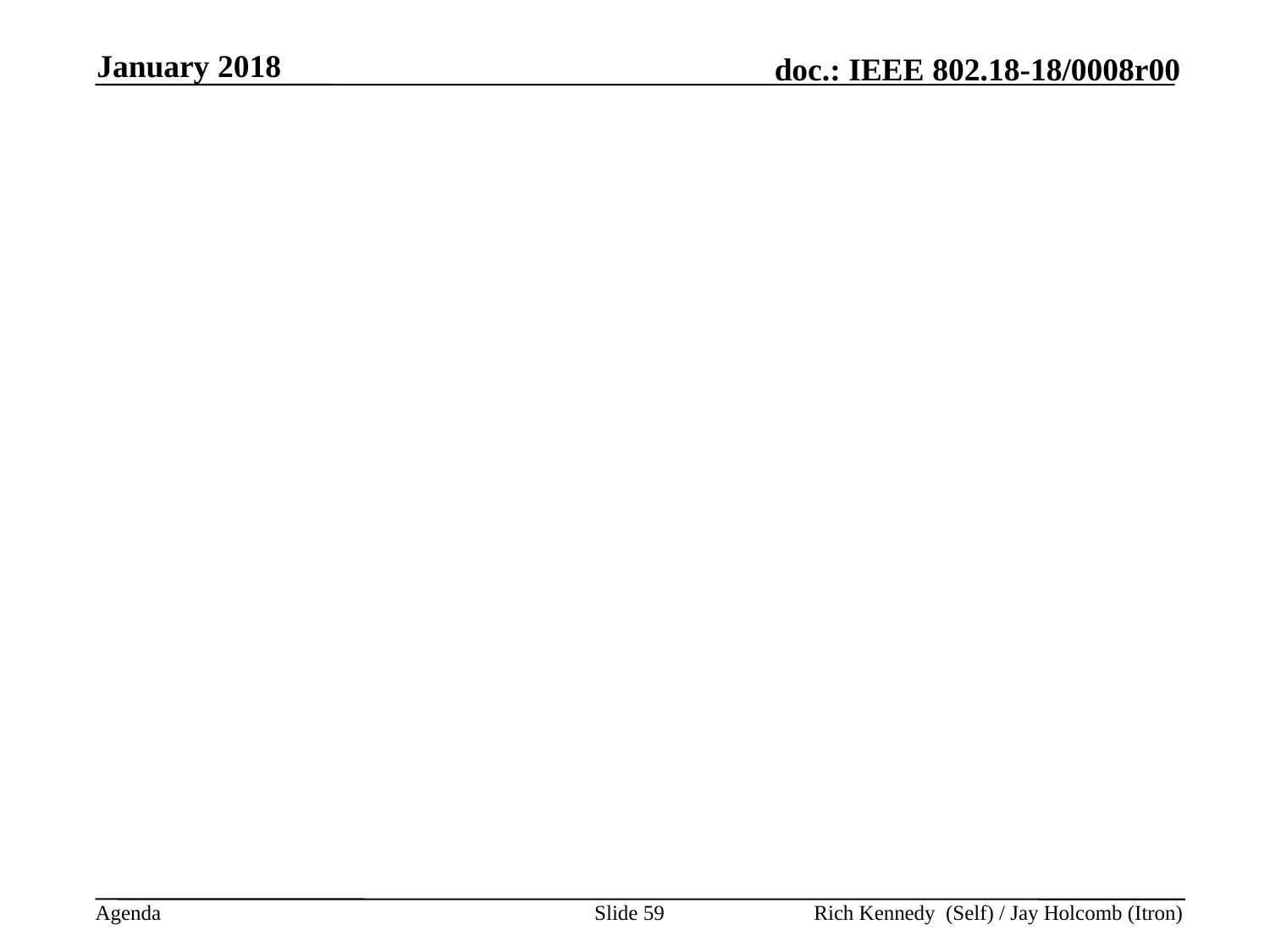

January 2018
Slide 59
Rich Kennedy  (Self) / Jay Holcomb (Itron)